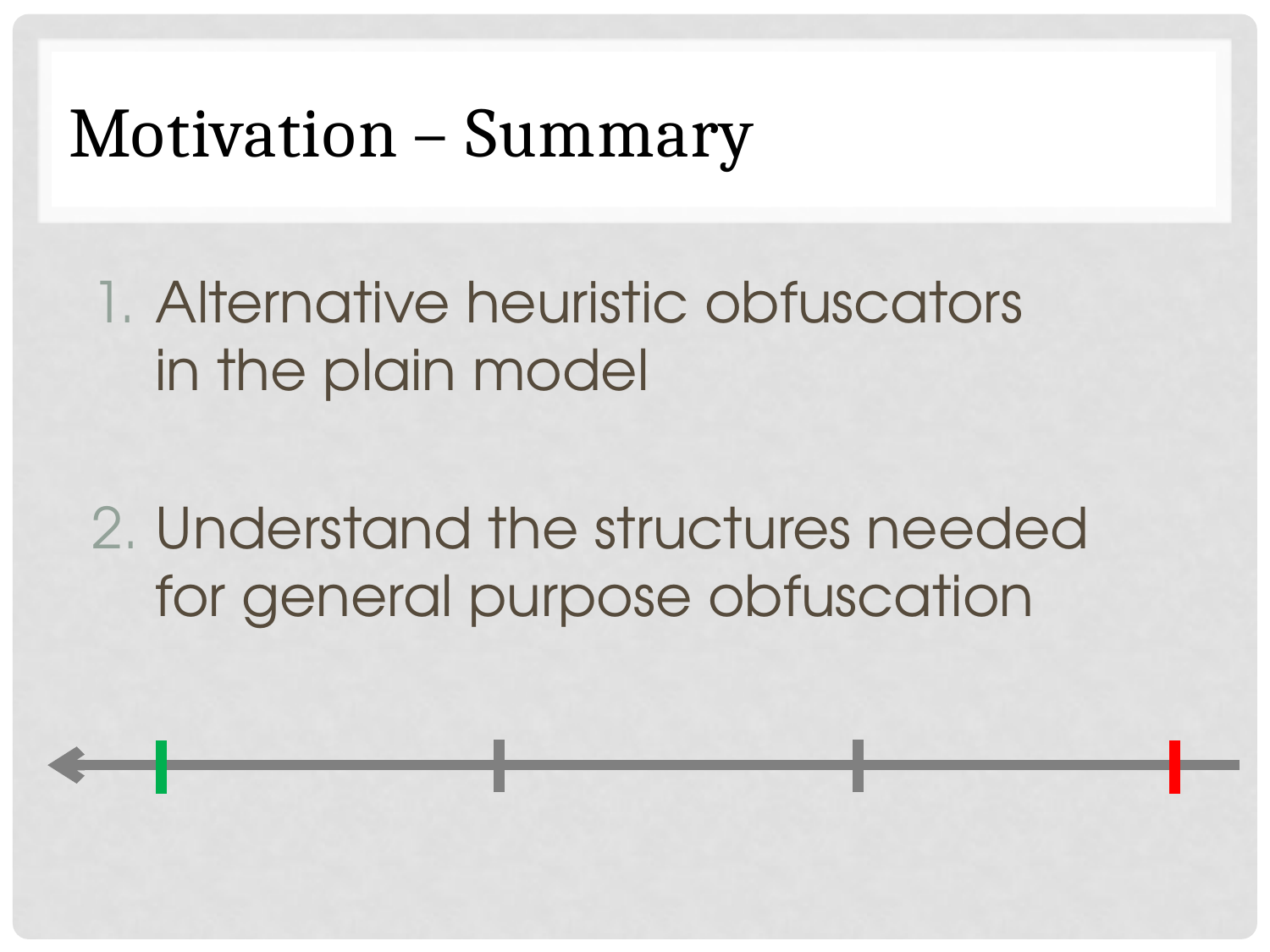

# Motivation – Summary
Alternative heuristic obfuscators
in the plain model

Understand the structures needed
for general purpose obfuscation